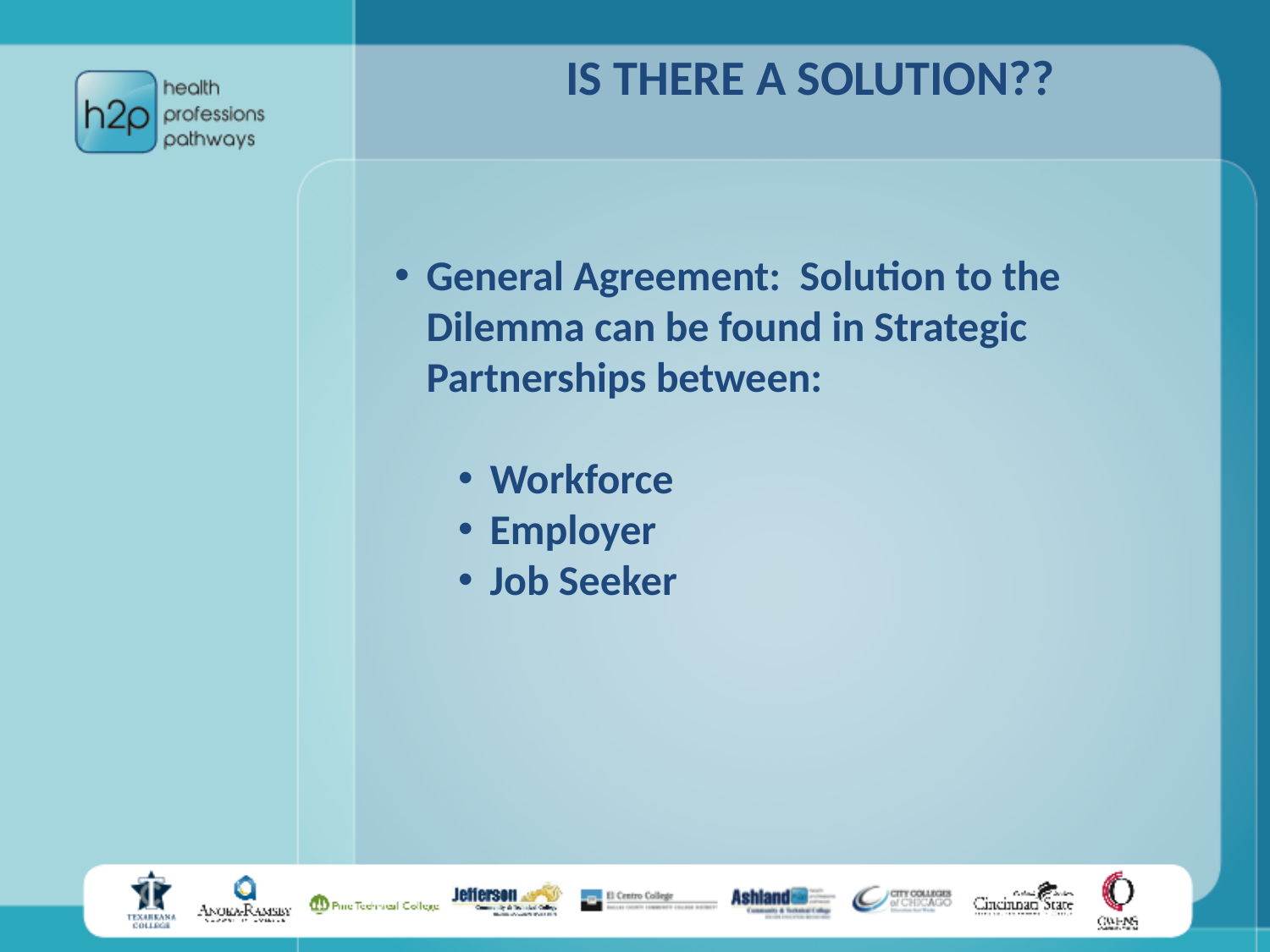

IS THERE A SOLUTION??
General Agreement:  Solution to the Dilemma can be found in Strategic Partnerships between:

Workforce
Employer
Job Seeker